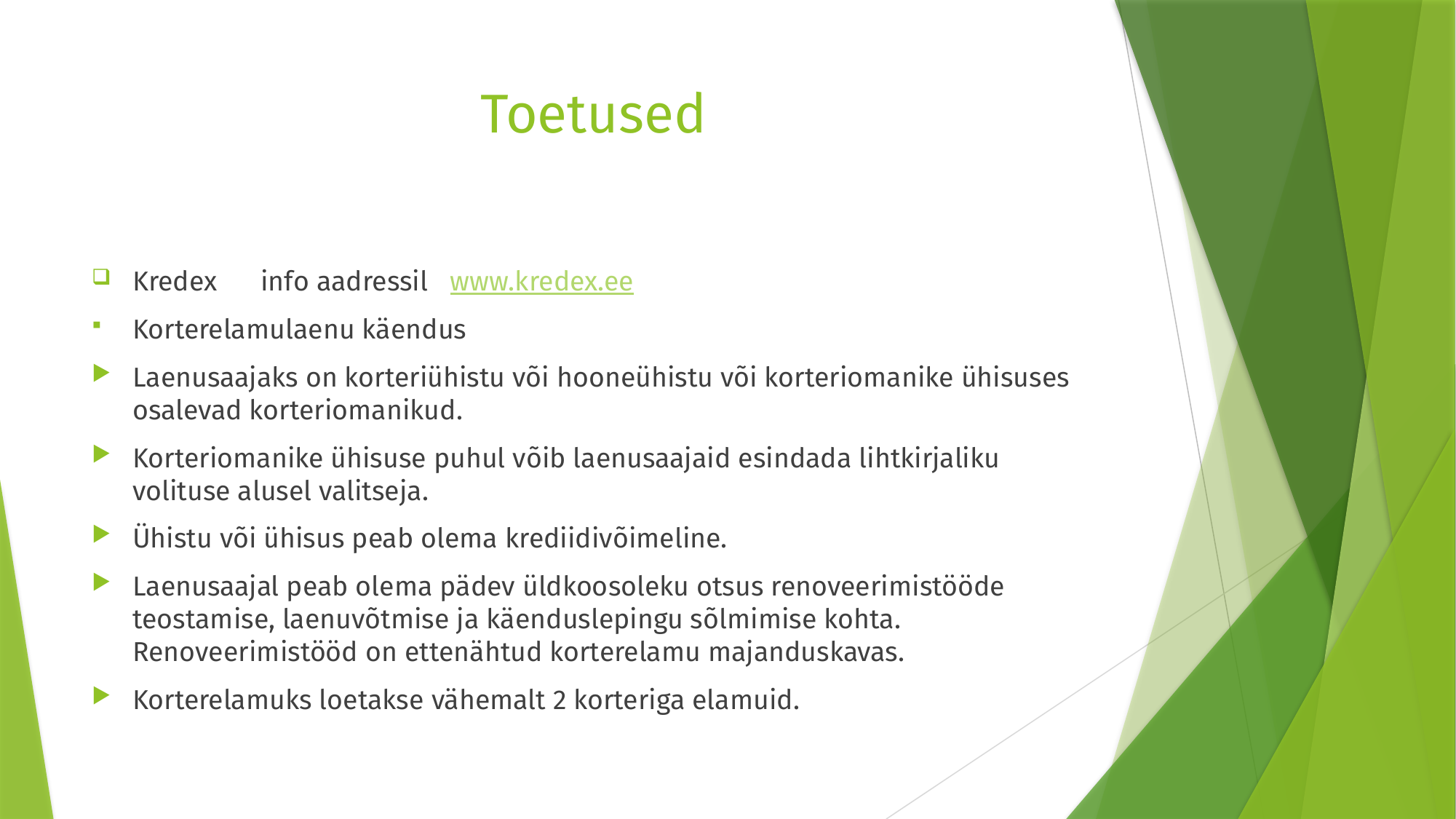

# Toetused
Kredex      info aadressil   www.kredex.ee
Korterelamulaenu käendus
Laenusaajaks on korteriühistu või hooneühistu või korteriomanike ühisuses osalevad korteriomanikud.
Korteriomanike ühisuse puhul võib laenusaajaid esindada lihtkirjaliku volituse alusel valitseja.
Ühistu või ühisus peab olema krediidivõimeline.
Laenusaajal peab olema pädev üldkoosoleku otsus renoveerimistööde teostamise, laenuvõtmise ja käenduslepingu sõlmimise kohta. Renoveerimistööd on ettenähtud korterelamu majanduskavas.
Korterelamuks loetakse vähemalt 2 korteriga elamuid.